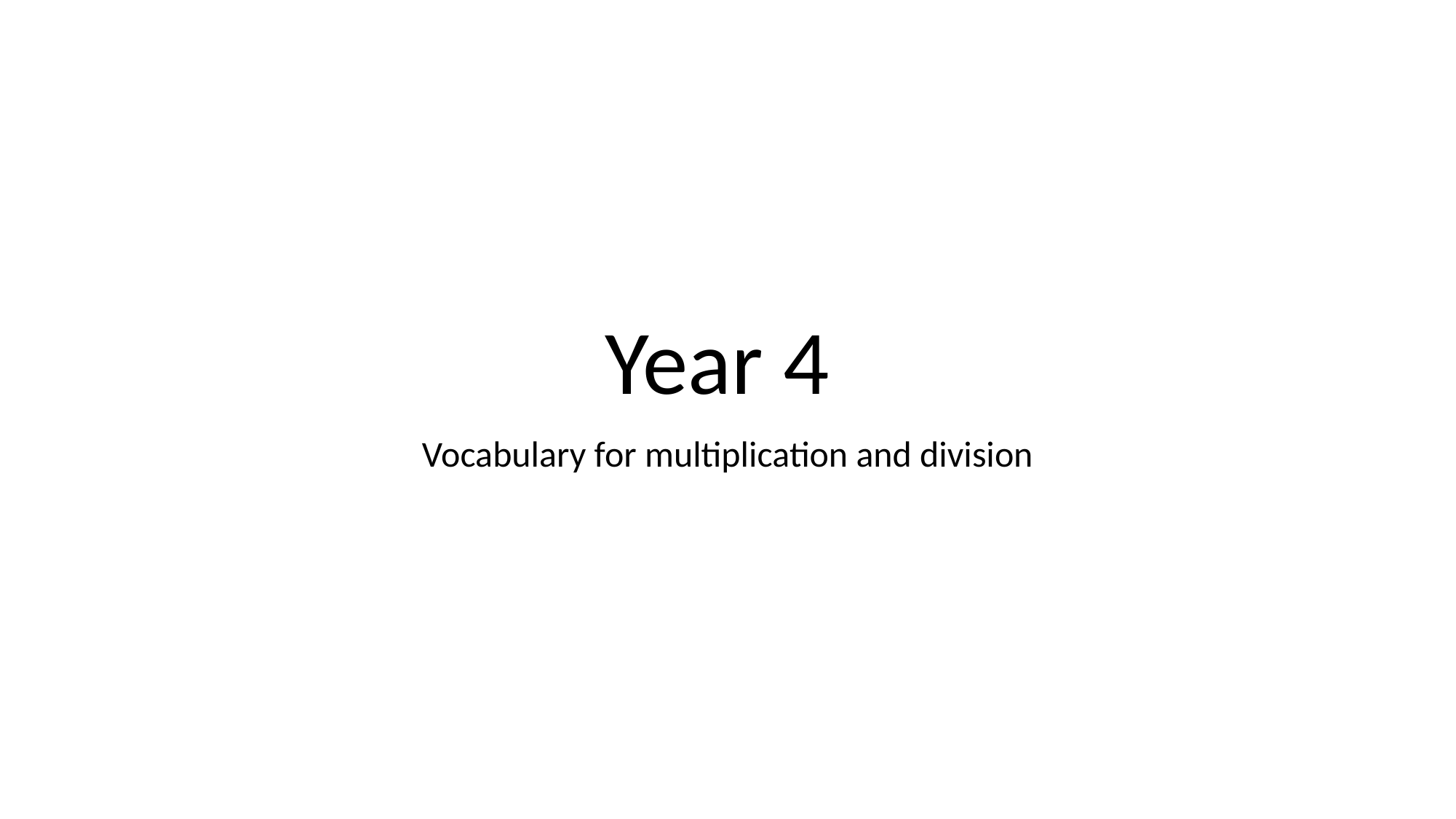

# Year 4
Vocabulary for multiplication and division